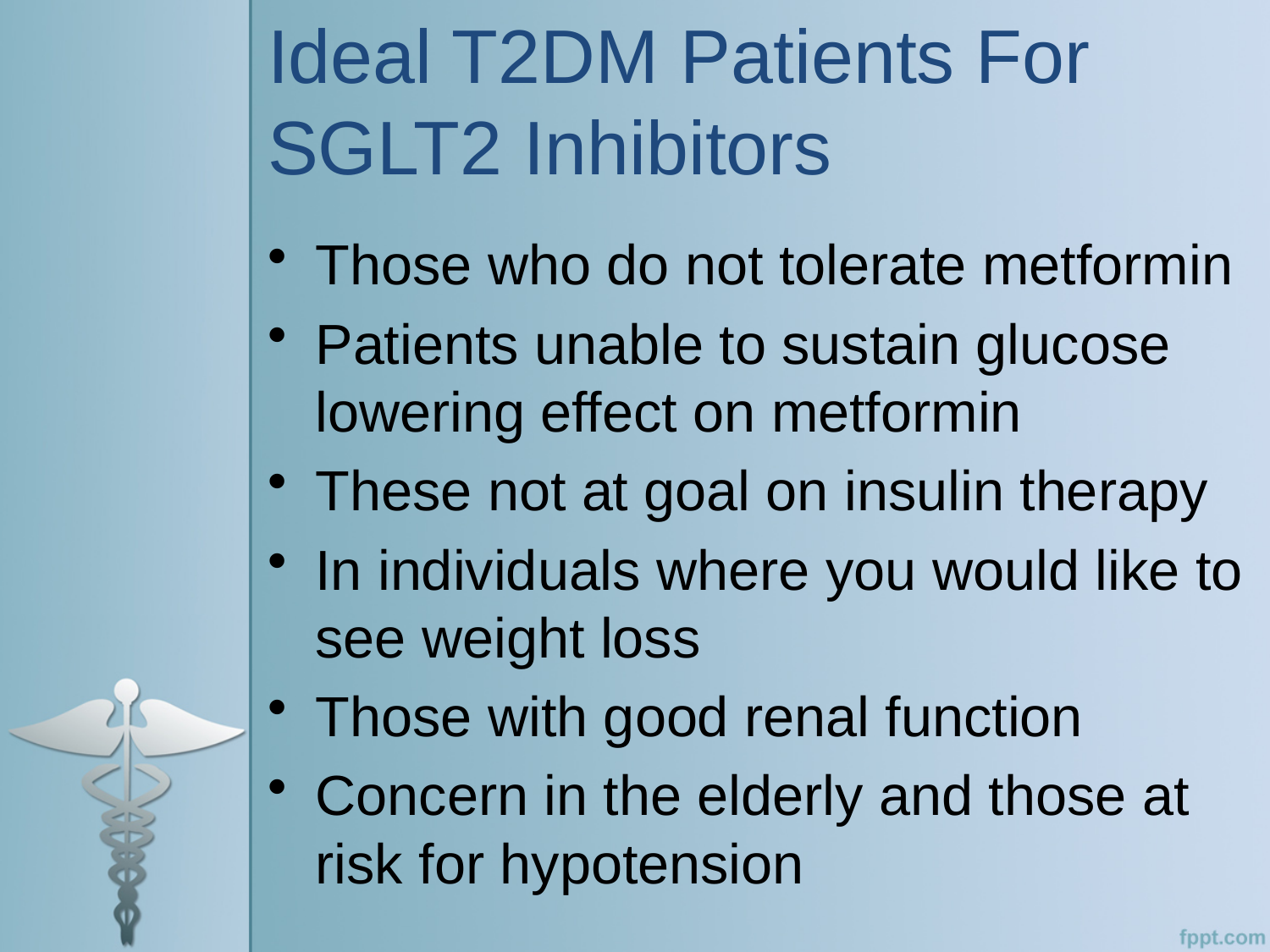

# Ideal T2DM Patients For SGLT2 Inhibitors
Those who do not tolerate metformin
Patients unable to sustain glucose lowering effect on metformin
These not at goal on insulin therapy
In individuals where you would like to see weight loss
Those with good renal function
Concern in the elderly and those at risk for hypotension